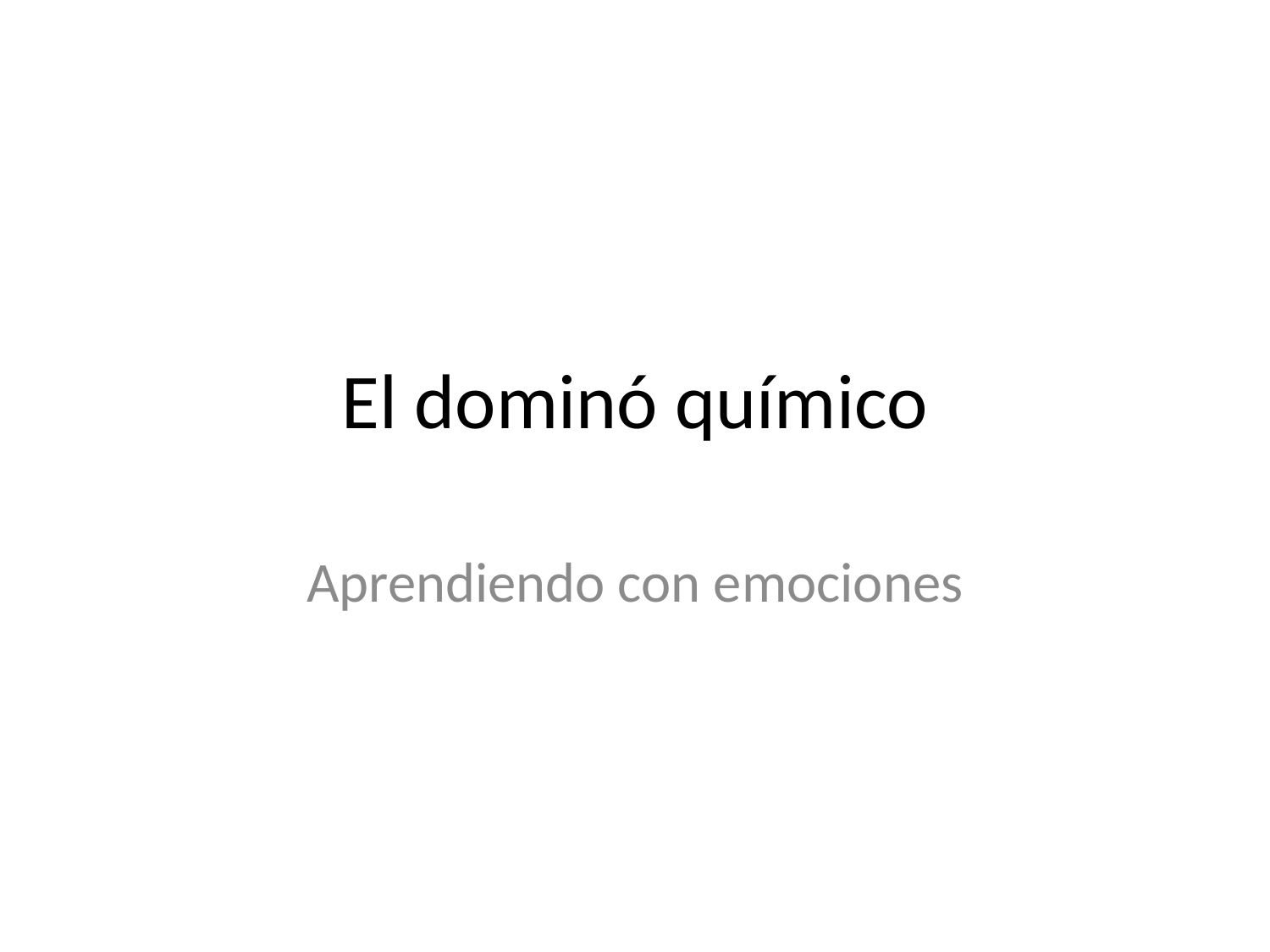

# El dominó químico
Aprendiendo con emociones